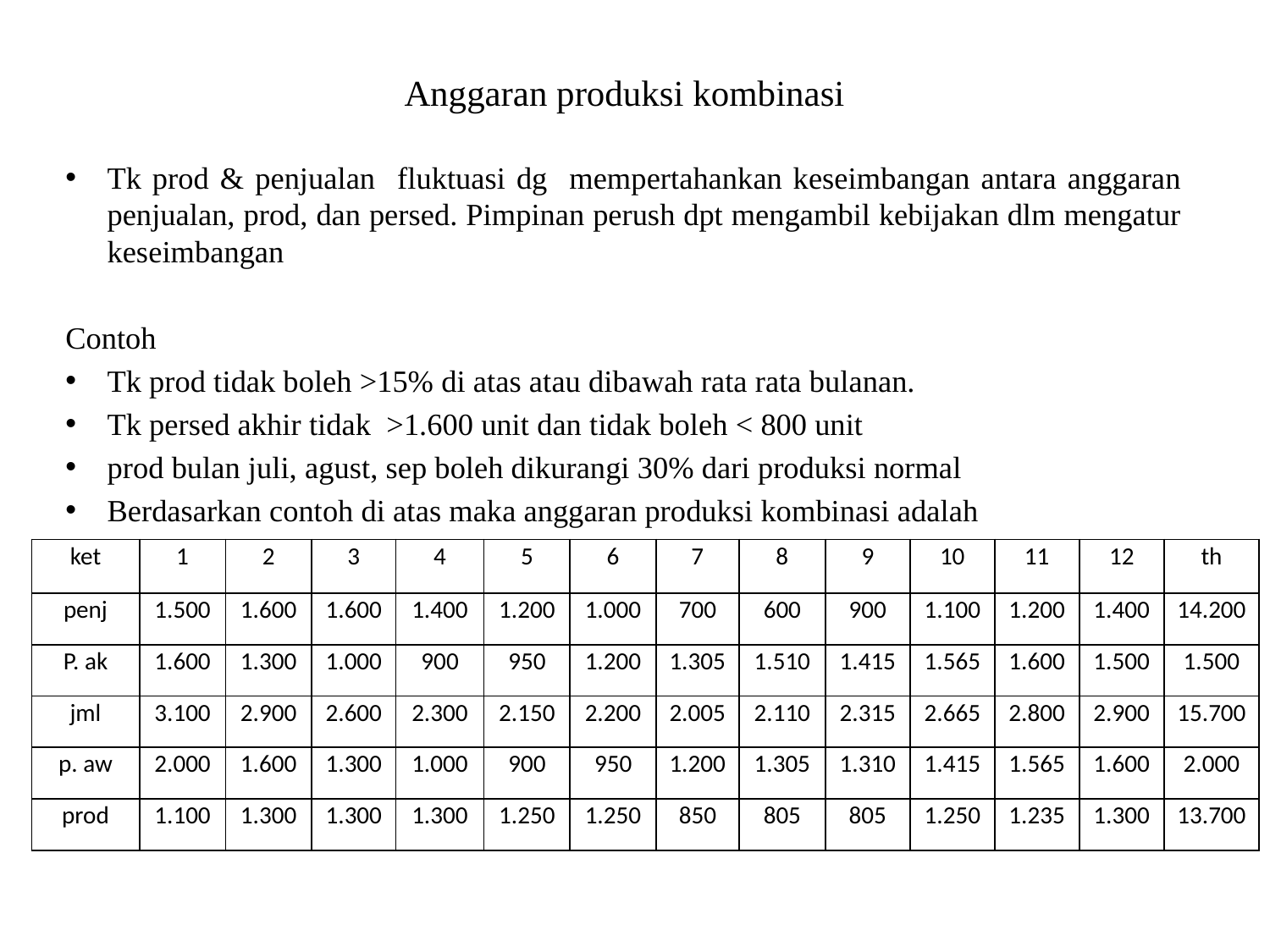

Anggaran produksi kombinasi

Tk prod & penjualan  fluktuasi dg  mempertahankan keseimbangan antara anggaran penjualan, prod, dan persed. Pimpinan perush dpt mengambil kebijakan dlm mengatur keseimbangan

Contoh
Tk prod tidak boleh >15% di atas atau dibawah rata rata bulanan.
Tk persed akhir tidak  >1.600 unit dan tidak boleh < 800 unit
prod bulan juli, agust, sep boleh dikurangi 30% dari produksi normal
Berdasarkan contoh di atas maka anggaran produksi kombinasi adalah

| ket | 1 | 2 | 3 | 4 | 5 | 6 | 7 | 8 | 9 | 10 | 11 | 12 | th |
| --- | --- | --- | --- | --- | --- | --- | --- | --- | --- | --- | --- | --- | --- |
| penj | 1.500 | 1.600 | 1.600 | 1.400 | 1.200 | 1.000 | 700 | 600 | 900 | 1.100 | 1.200 | 1.400 | 14.200 |
| P. ak | 1.600 | 1.300 | 1.000 | 900 | 950 | 1.200 | 1.305 | 1.510 | 1.415 | 1.565 | 1.600 | 1.500 | 1.500 |
| jml | 3.100 | 2.900 | 2.600 | 2.300 | 2.150 | 2.200 | 2.005 | 2.110 | 2.315 | 2.665 | 2.800 | 2.900 | 15.700 |
| p. aw | 2.000 | 1.600 | 1.300 | 1.000 | 900 | 950 | 1.200 | 1.305 | 1.310 | 1.415 | 1.565 | 1.600 | 2.000 |
| prod | 1.100 | 1.300 | 1.300 | 1.300 | 1.250 | 1.250 | 850 | 805 | 805 | 1.250 | 1.235 | 1.300 | 13.700 |